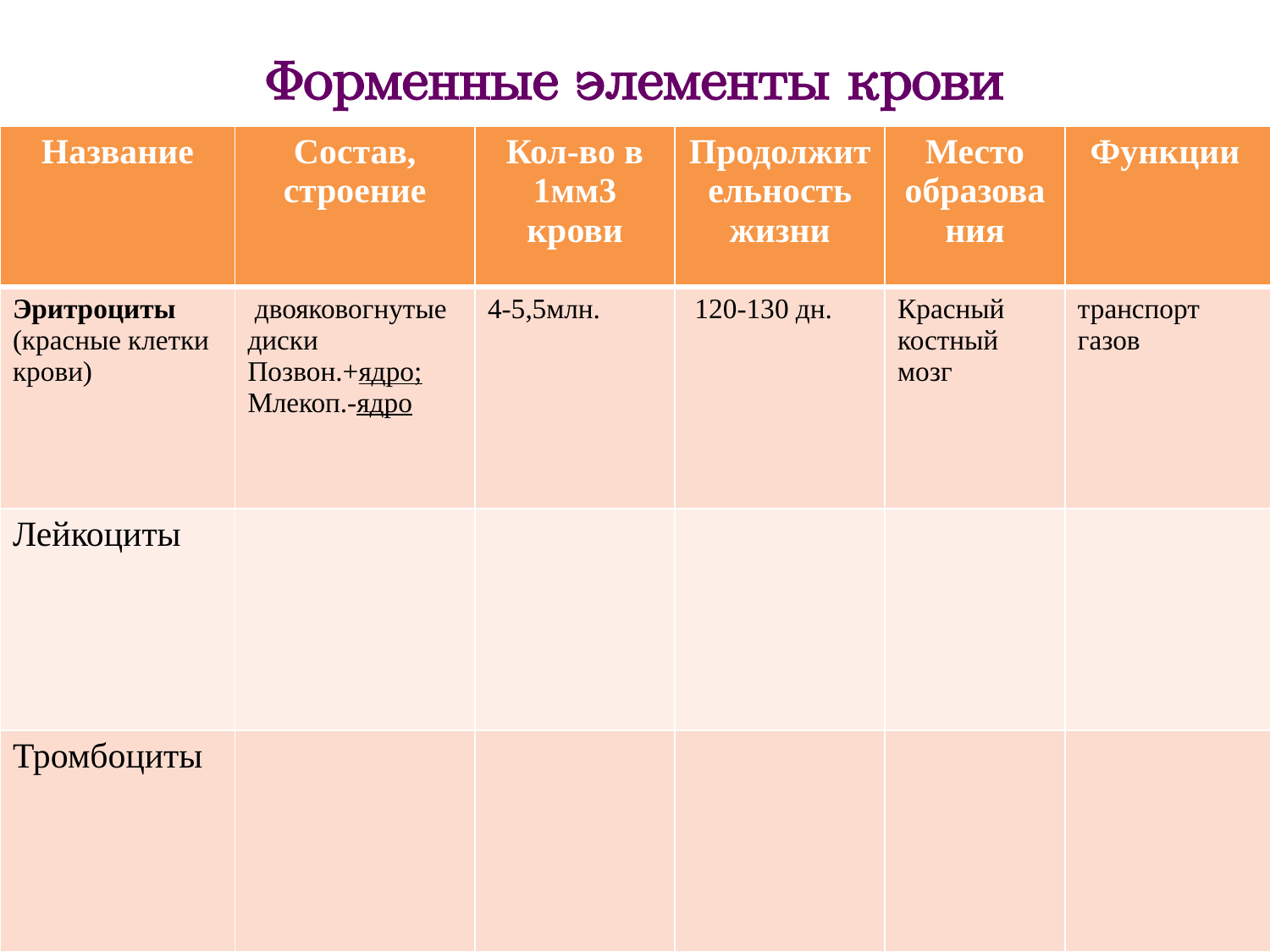

Форменные элементы крови
| Название | Состав, строение | Кол-во в 1мм3 крови | Продолжительность жизни | Место образования | Функции |
| --- | --- | --- | --- | --- | --- |
| Эритроциты (красные клетки крови) | двояковогнутые диски Позвон.+ядро; Млекоп.-ядро | 4-5,5млн. | 120-130 дн. | Красный костный мозг | транспорт газов |
| Лейкоциты |  |  |  |  |  |
| Тромбоциты |  |  |  |  |  |